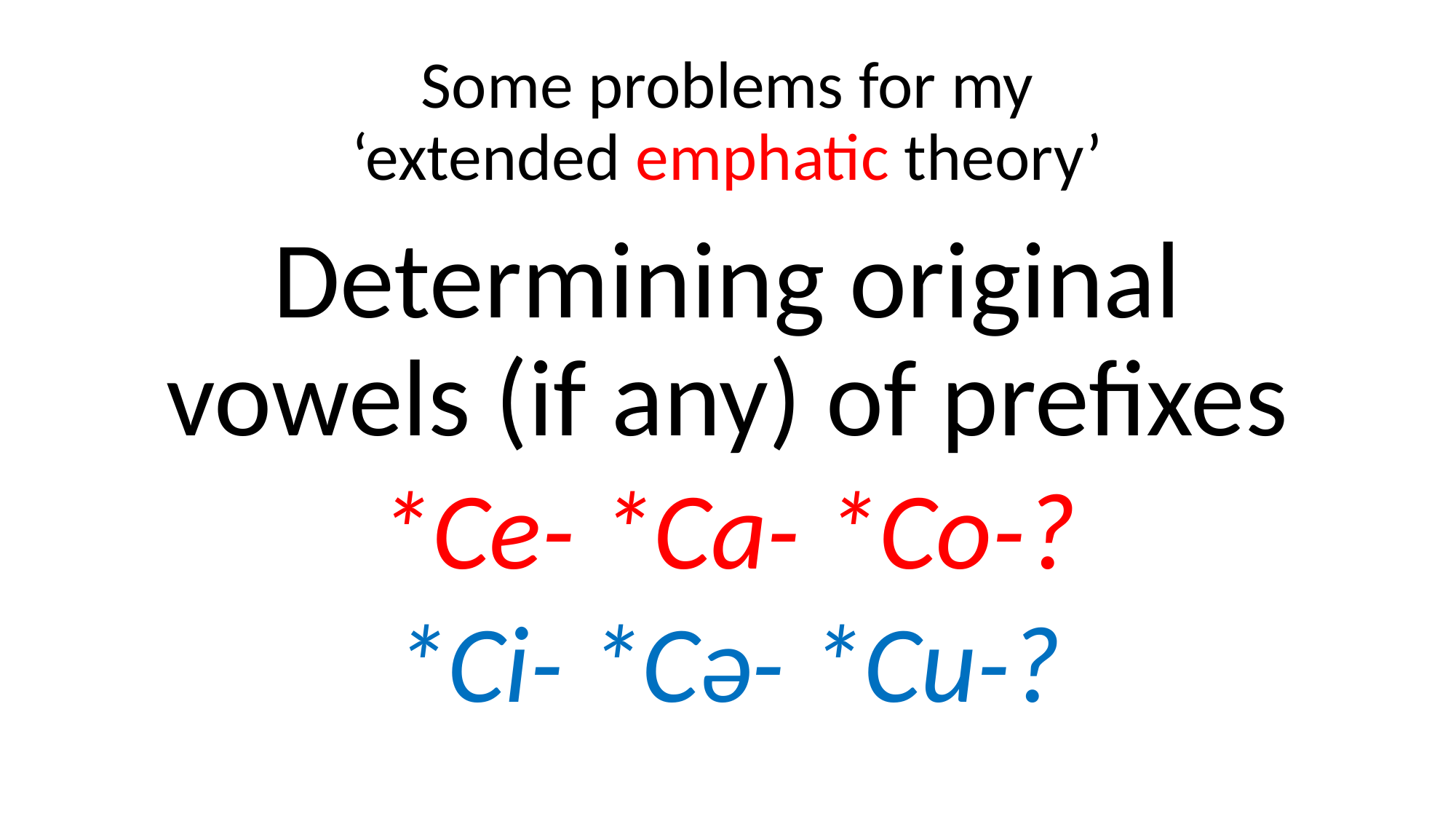

# Some problems for my ‘extended emphatic theory’
Determining original vowels (if any) of prefixes
*Ce- *Ca- *Co-?
*Ci- *Cə- *Cu-?